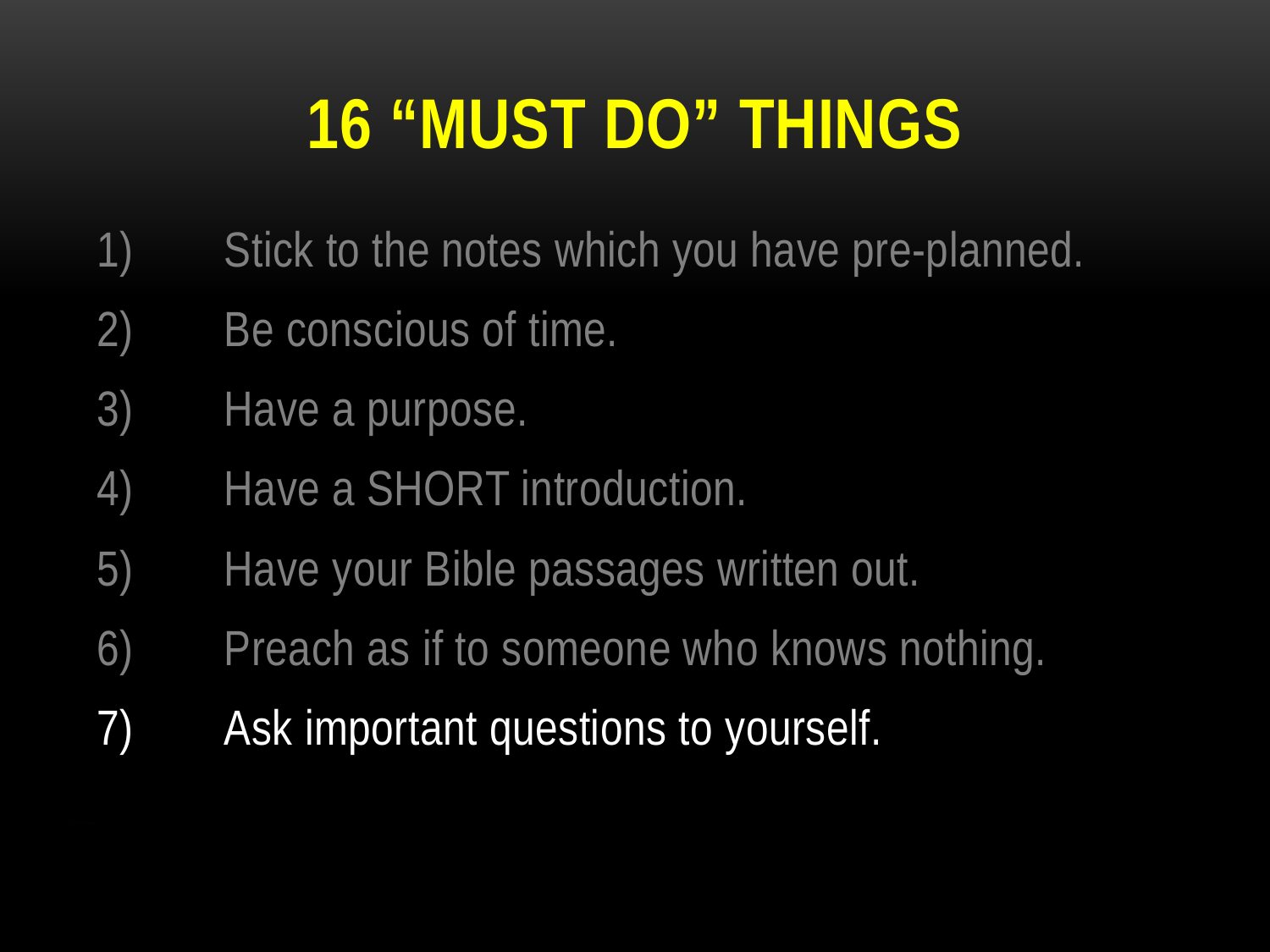

# 16 “MUST DO” THINGS
1)	Stick to the notes which you have pre-planned.
2)	Be conscious of time.
3)	Have a purpose.
4)	Have a SHORT introduction.
5)	Have your Bible passages written out.
6)	Preach as if to someone who knows nothing.
7)	Ask important questions to yourself.